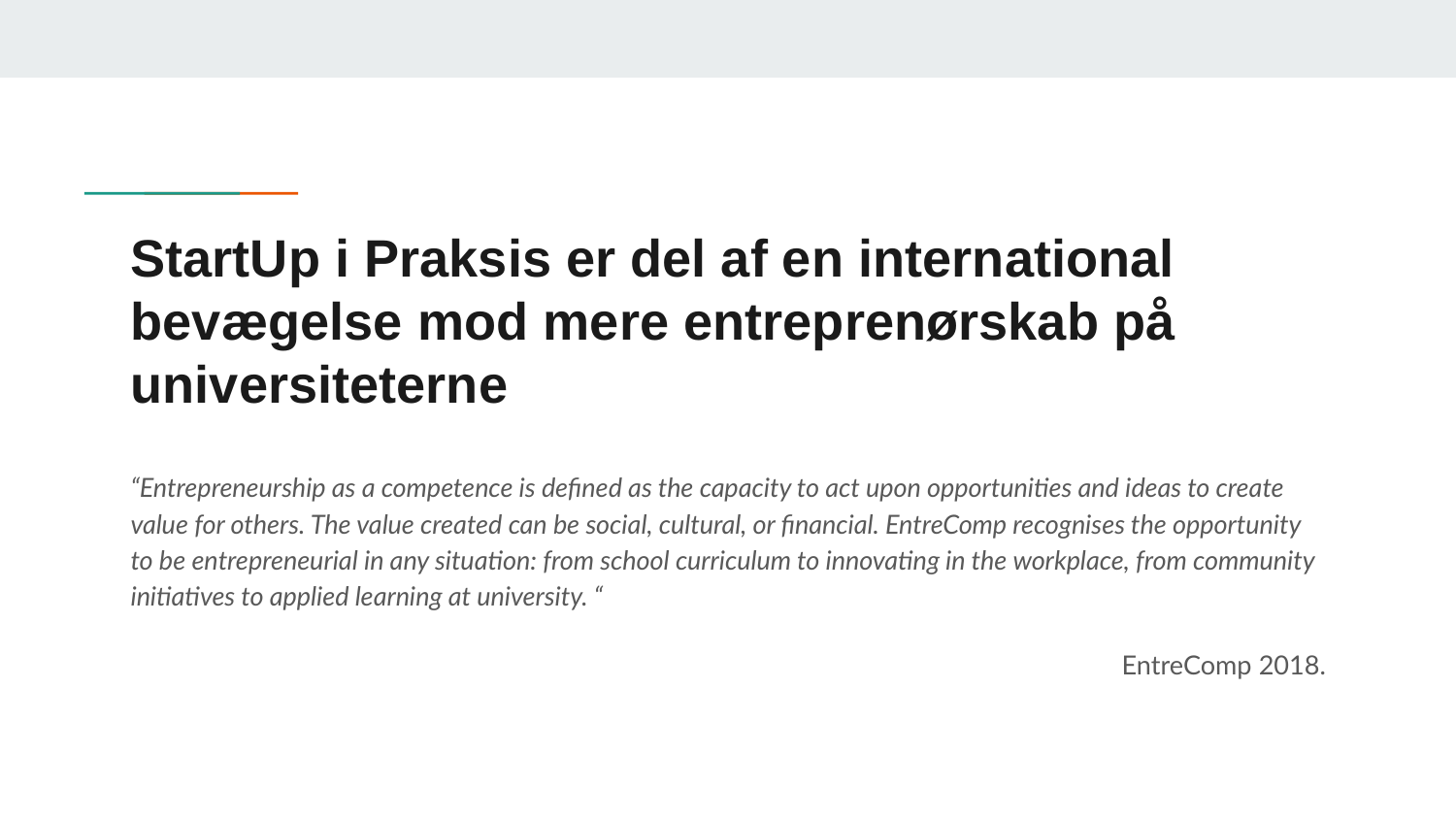

# StartUp i Praksis er del af en international bevægelse mod mere entreprenørskab på universiteterne
“Entrepreneurship as a competence is defined as the capacity to act upon opportunities and ideas to create value for others. The value created can be social, cultural, or financial. EntreComp recognises the opportunity to be entrepreneurial in any situation: from school curriculum to innovating in the workplace, from community initiatives to applied learning at university. “
EntreComp 2018.